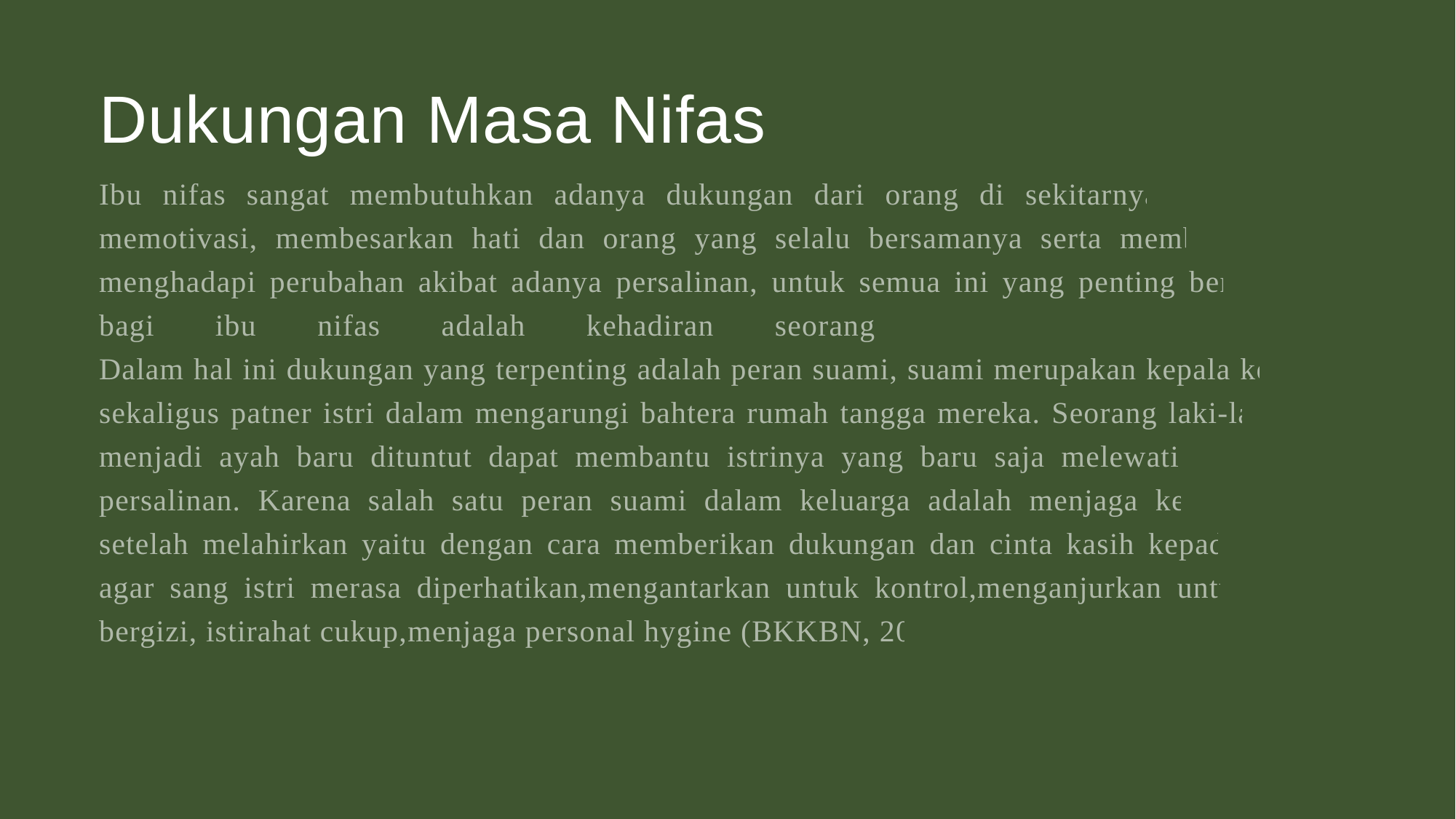

# Dukungan Masa Nifas
Ibu nifas sangat membutuhkan adanya dukungan dari orang di sekitarnya. Orang yang memotivasi, membesarkan hati dan orang yang selalu bersamanya serta membantu dalam menghadapi perubahan akibat adanya persalinan, untuk semua ini yang penting berpengaruh bagi ibu nifas adalah kehadiran seorang suami (Kitzinger 2015).
Dalam hal ini dukungan yang terpenting adalah peran suami, suami merupakan kepala keluarga sekaligus patner istri dalam mengarungi bahtera rumah tangga mereka. Seorang laki-laki yang menjadi ayah baru dituntut dapat membantu istrinya yang baru saja melewati pengalaman persalinan. Karena salah satu peran suami dalam keluarga adalah menjaga kesehatan istri setelah melahirkan yaitu dengan cara memberikan dukungan dan cinta kasih kepada istrinya agar sang istri merasa diperhatikan,mengantarkan untuk kontrol,menganjurkan untuk makan bergizi, istirahat cukup,menjaga personal hygine (BKKBN, 2014).